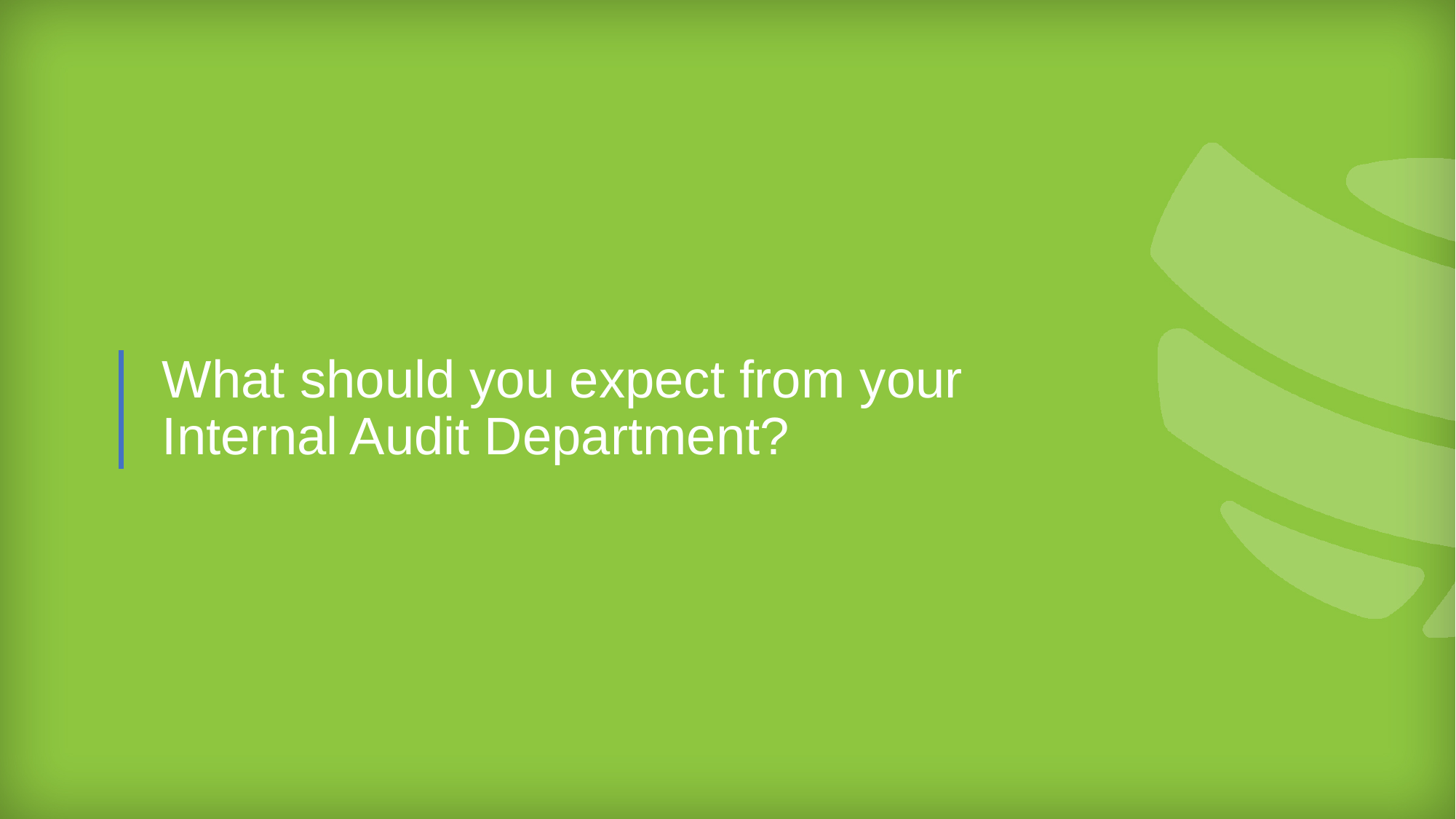

What should you expect from your Internal Audit Department?